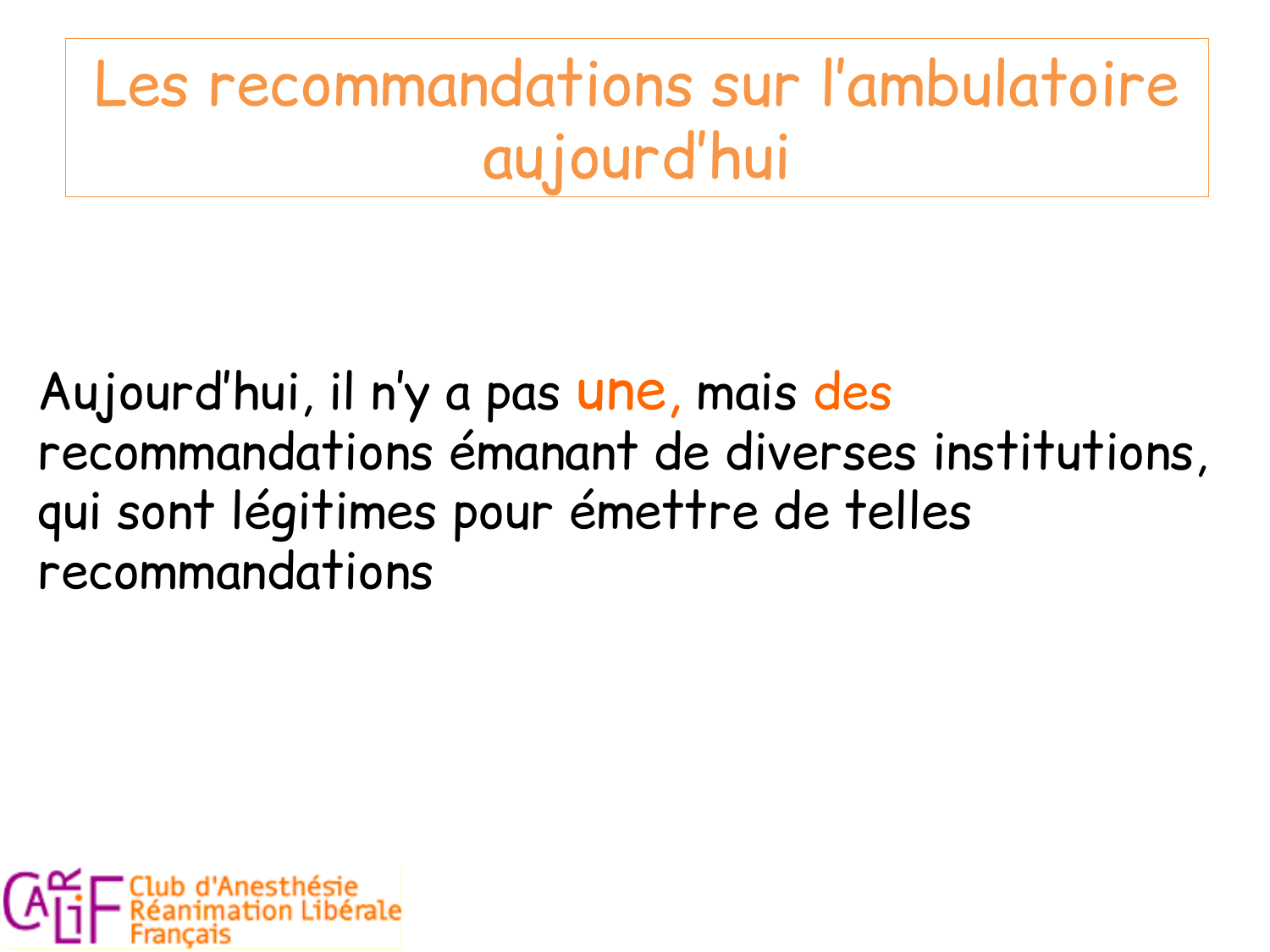

Les recommandations sur l’ambulatoire aujourd’hui

Aujourd’hui, il n’y a pas une, mais des recommandations émanant de diverses institutions, qui sont légitimes pour émettre de telles recommandations